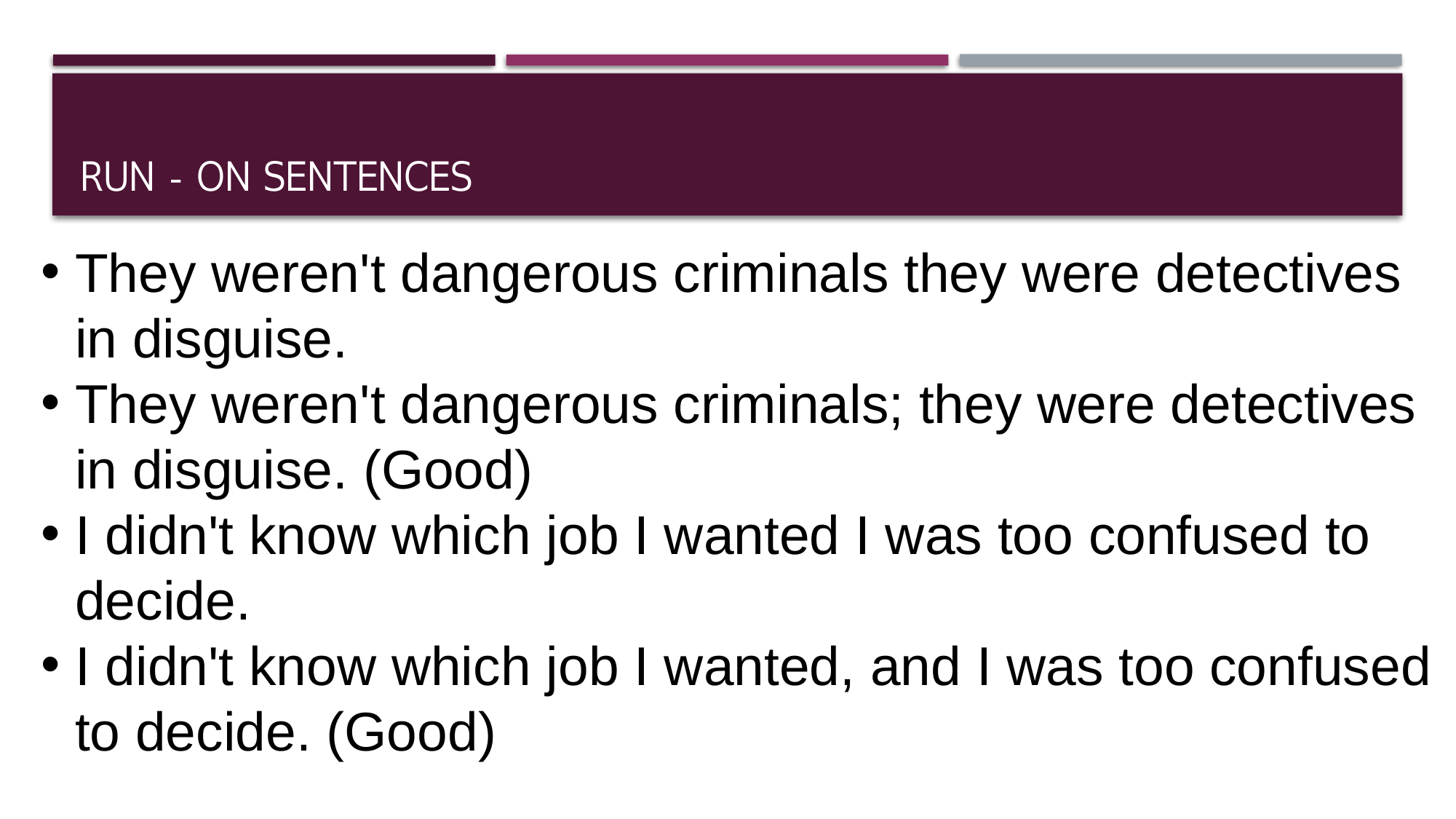

# Run - On Sentences
They weren't dangerous criminals they were detectives in disguise.
They weren't dangerous criminals; they were detectives in disguise. (Good)
I didn't know which job I wanted I was too confused to decide.
I didn't know which job I wanted, and I was too confused to decide. (Good)